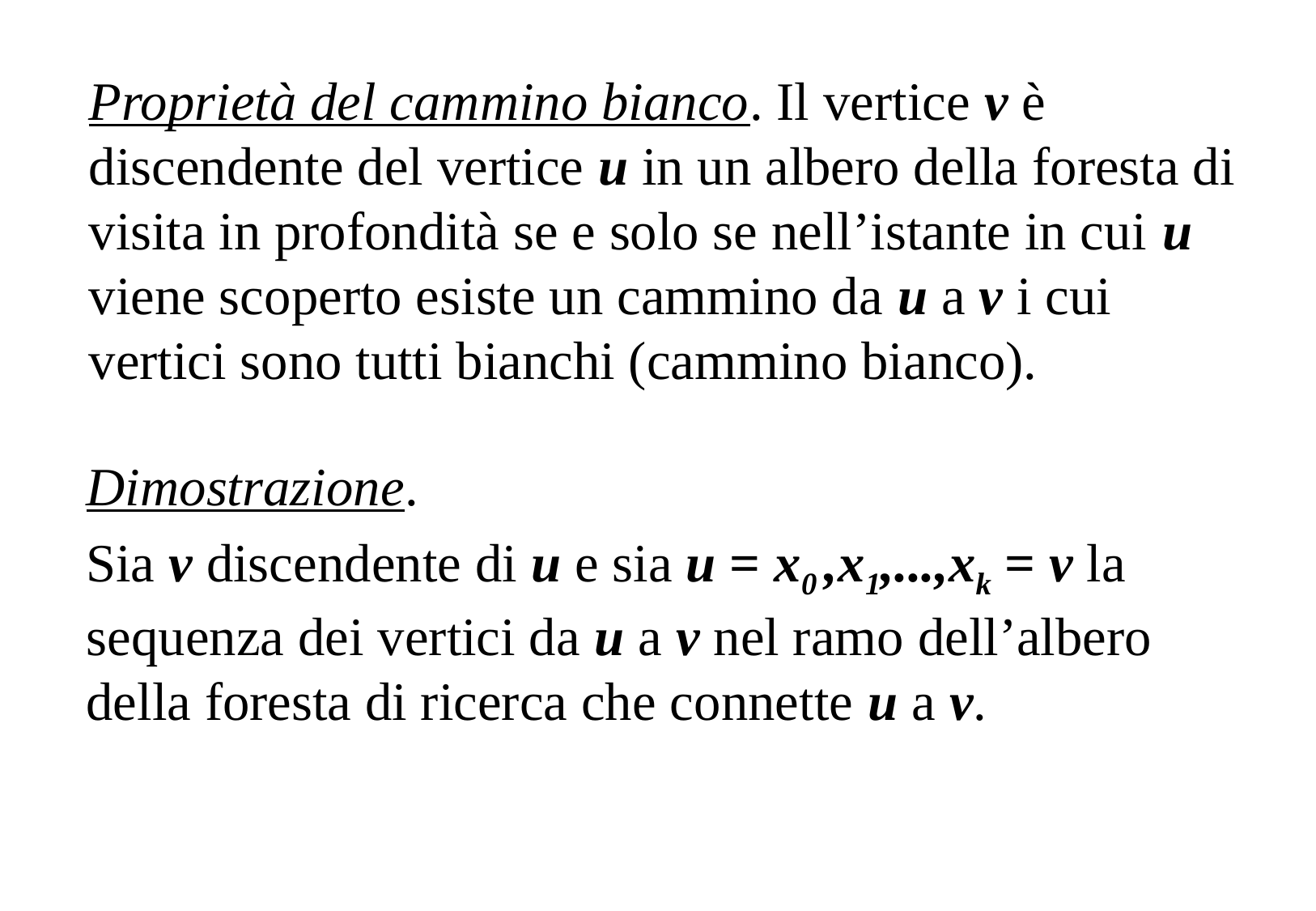

Proprietà del cammino bianco. Il vertice v è discendente del vertice u in un albero della foresta di visita in profondità se e solo se nell’istante in cui u viene scoperto esiste un cammino da u a v i cui  vertici sono tutti bianchi (cammino bianco).
Dimostrazione.
Sia v discendente di u e sia u = x0 ,x1,...,xk = v la sequenza dei vertici da u a v nel ramo dell’albero della foresta di ricerca che connette u a v.